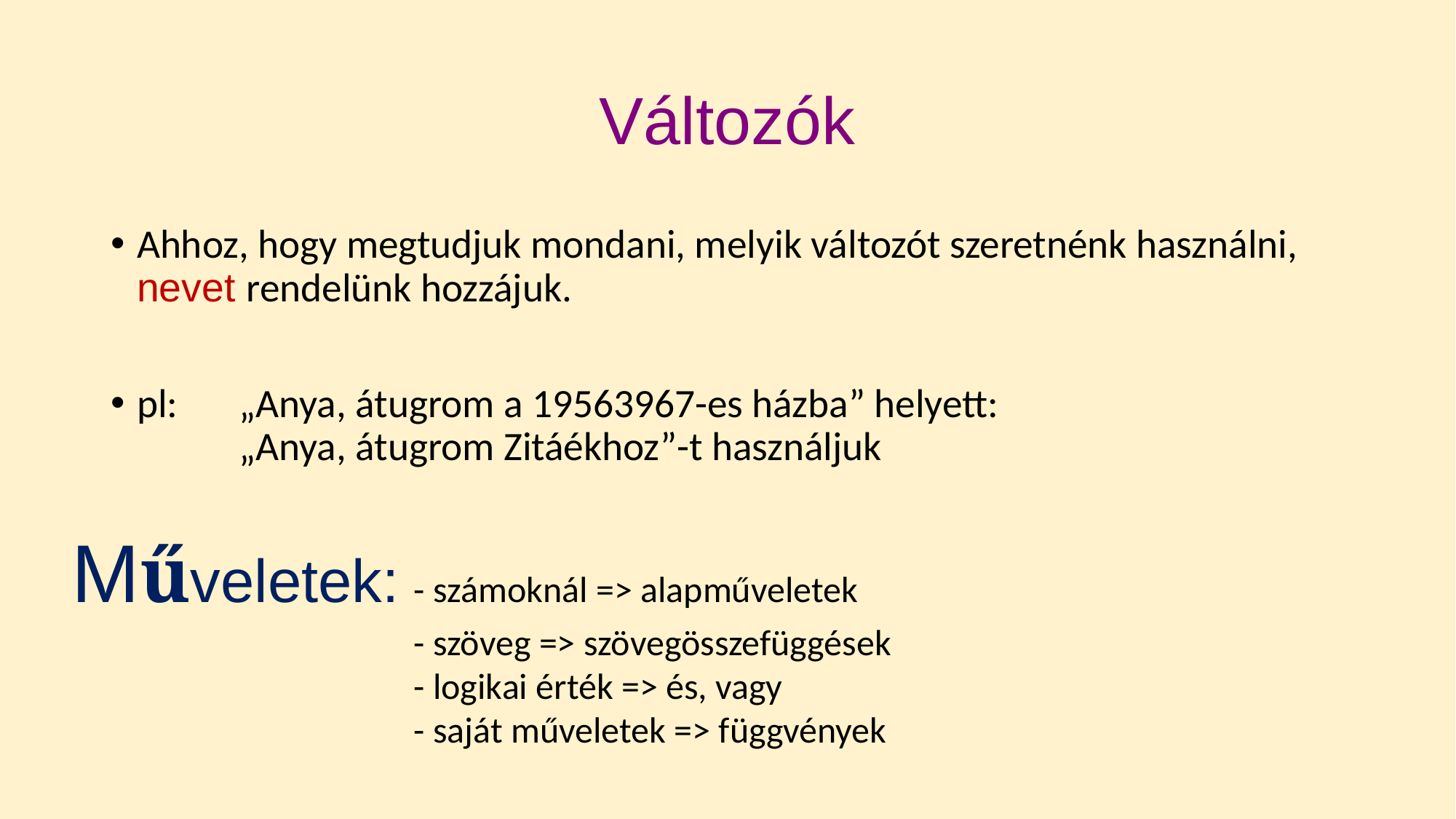

# Változók
Ahhoz, hogy megtudjuk mondani, melyik változót szeretnénk használni, nevet rendelünk hozzájuk.

pl: 	„Anya, átugrom a 19563967-es házba” helyett:
	„Anya, átugrom Zitáékhoz”-t használjuk

Műveletek: 	- számoknál => alapműveletek
	- szöveg => szövegösszefüggések
	- logikai érték => és, vagy
	- saját műveletek => függvények